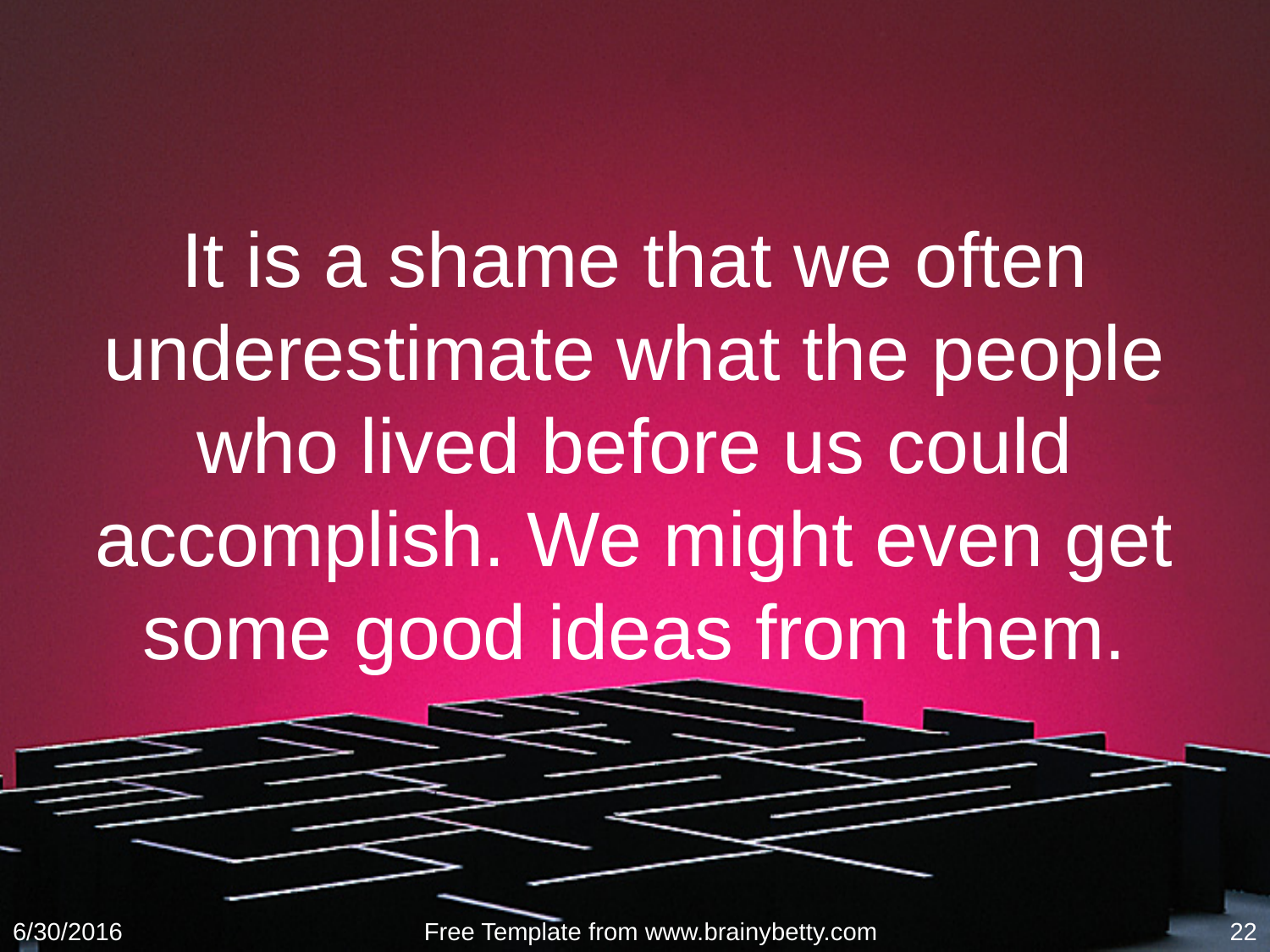

# It is a shame that we often underestimate what the people who lived before us could accomplish. We might even get some good ideas from them.
6/30/2016
Free Template from www.brainybetty.com
22